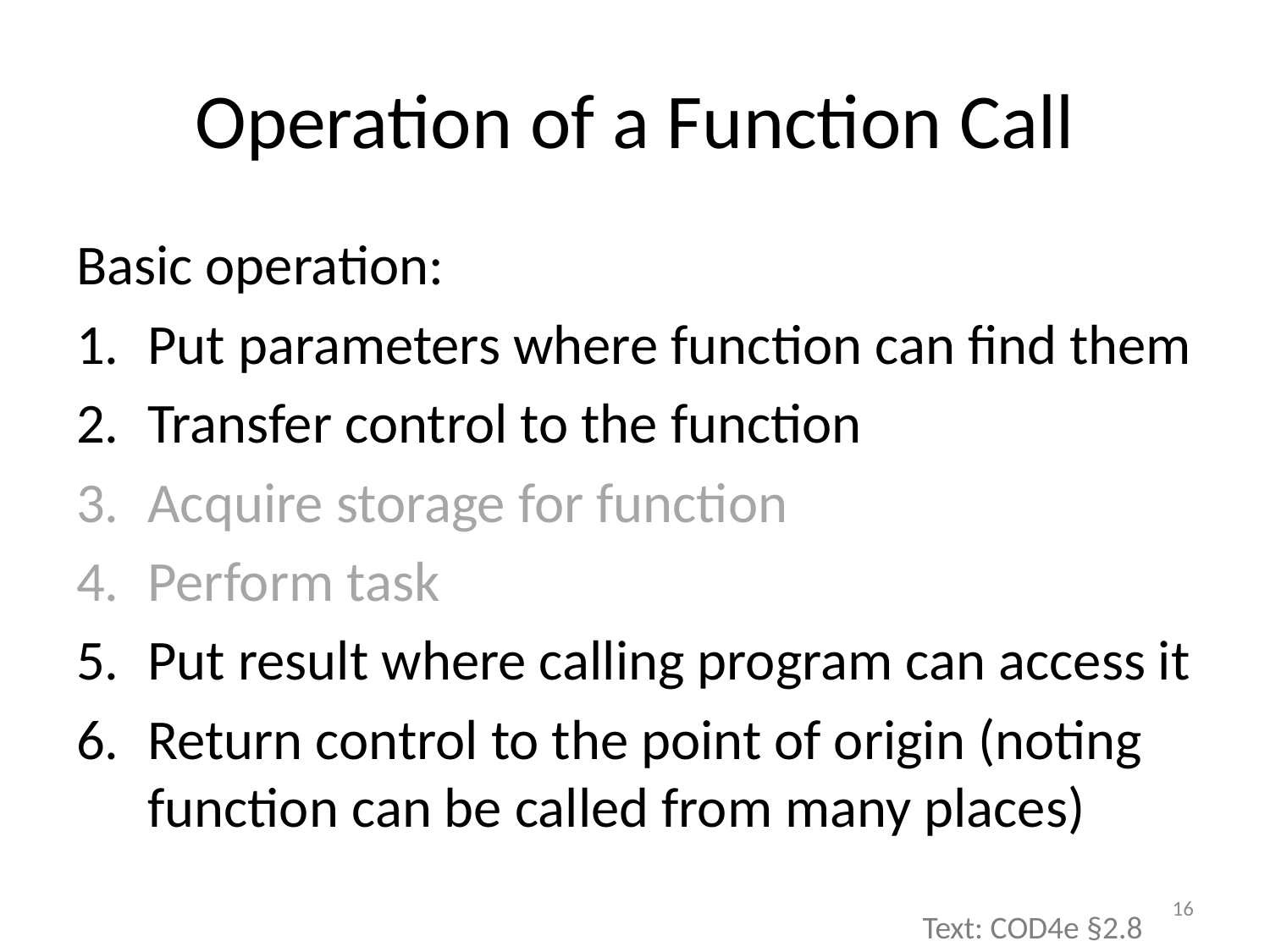

# Operation of a Function Call
Basic operation:
Put parameters where function can find them
Transfer control to the function
Acquire storage for function
Perform task
Put result where calling program can access it
Return control to the point of origin (noting function can be called from many places)
16
Text: COD4e §2.8